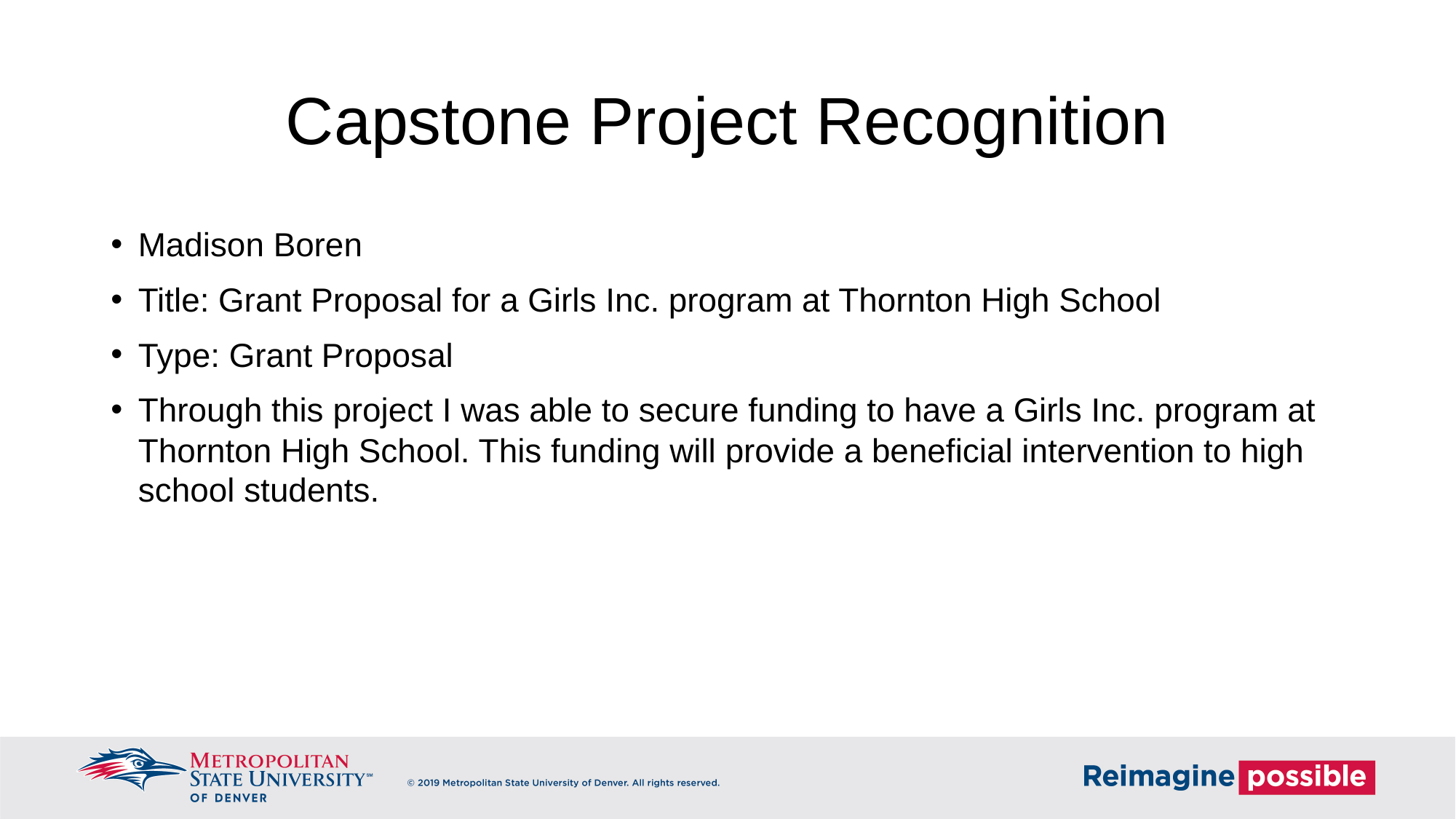

# Capstone Project Recognition
Madison Boren
Title: Grant Proposal for a Girls Inc. program at Thornton High School
Type: Grant Proposal
Through this project I was able to secure funding to have a Girls Inc. program at Thornton High School. This funding will provide a beneficial intervention to high school students.